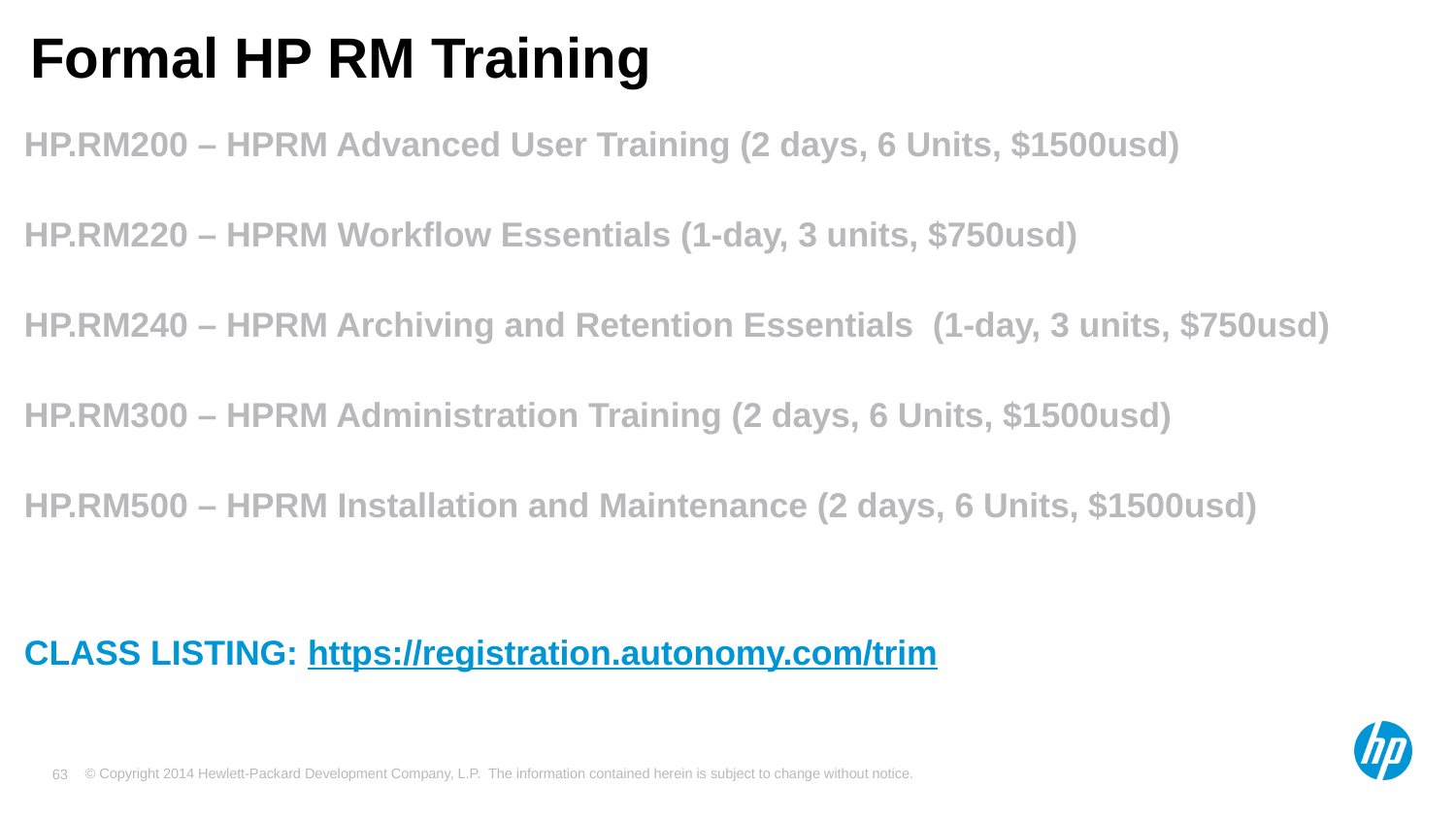

# Formal HP RM Training
HP.RM200 – HPRM Advanced User Training (2 days, 6 Units, $1500usd)
HP.RM220 – HPRM Workflow Essentials (1-day, 3 units, $750usd)
HP.RM240 – HPRM Archiving and Retention Essentials  (1-day, 3 units, $750usd)
HP.RM300 – HPRM Administration Training (2 days, 6 Units, $1500usd)
HP.RM500 – HPRM Installation and Maintenance (2 days, 6 Units, $1500usd)

CLASS LISTING: https://registration.autonomy.com/trim